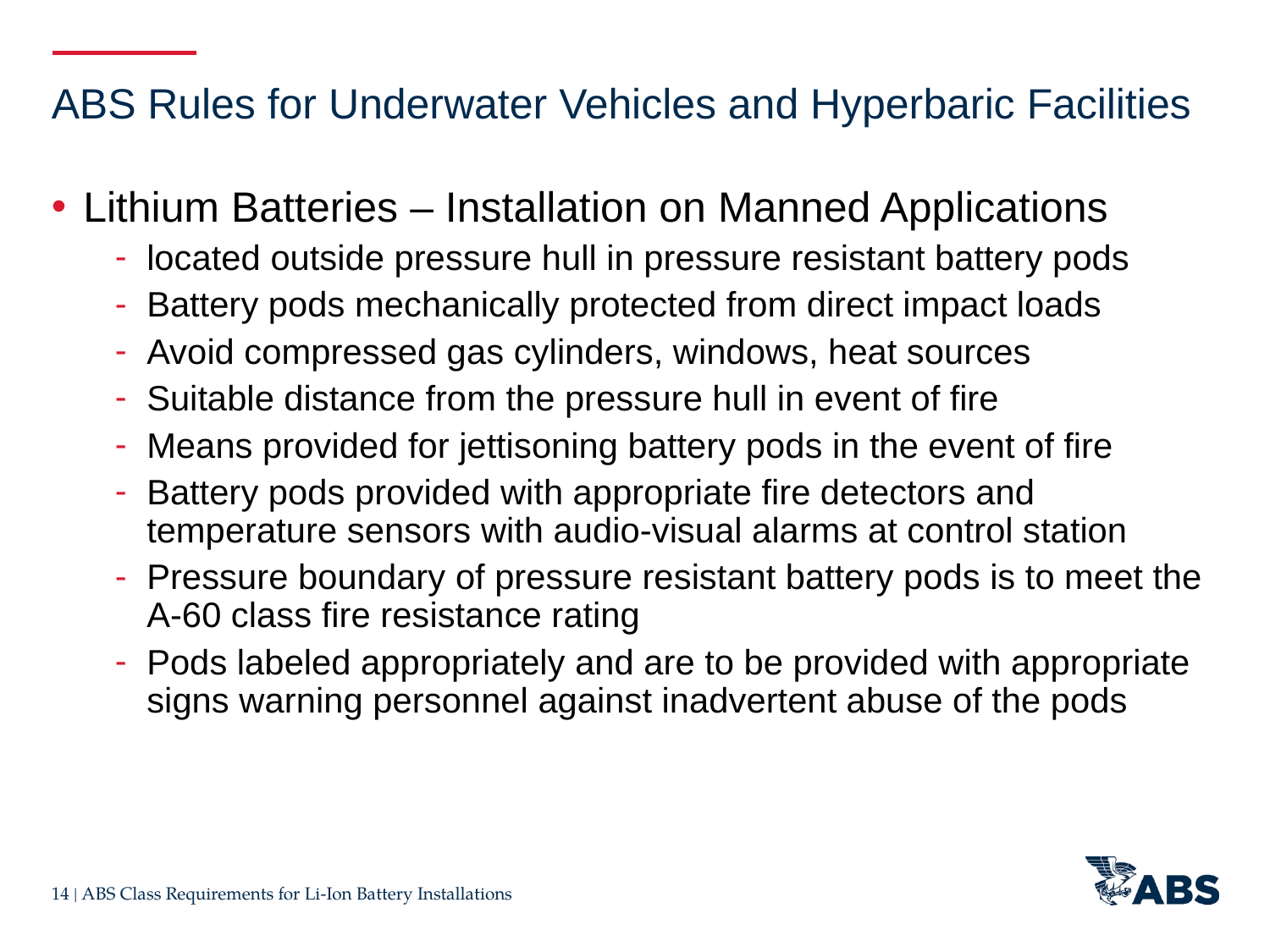

ABS Rules for Underwater Vehicles and Hyperbaric Facilities
Lithium Batteries – Installation on Manned Applications
located outside pressure hull in pressure resistant battery pods
Battery pods mechanically protected from direct impact loads
Avoid compressed gas cylinders, windows, heat sources
Suitable distance from the pressure hull in event of fire
Means provided for jettisoning battery pods in the event of fire
Battery pods provided with appropriate fire detectors and temperature sensors with audio-visual alarms at control station
Pressure boundary of pressure resistant battery pods is to meet the A-60 class fire resistance rating
Pods labeled appropriately and are to be provided with appropriate signs warning personnel against inadvertent abuse of the pods
14 | ABS Class Requirements for Li-Ion Battery Installations